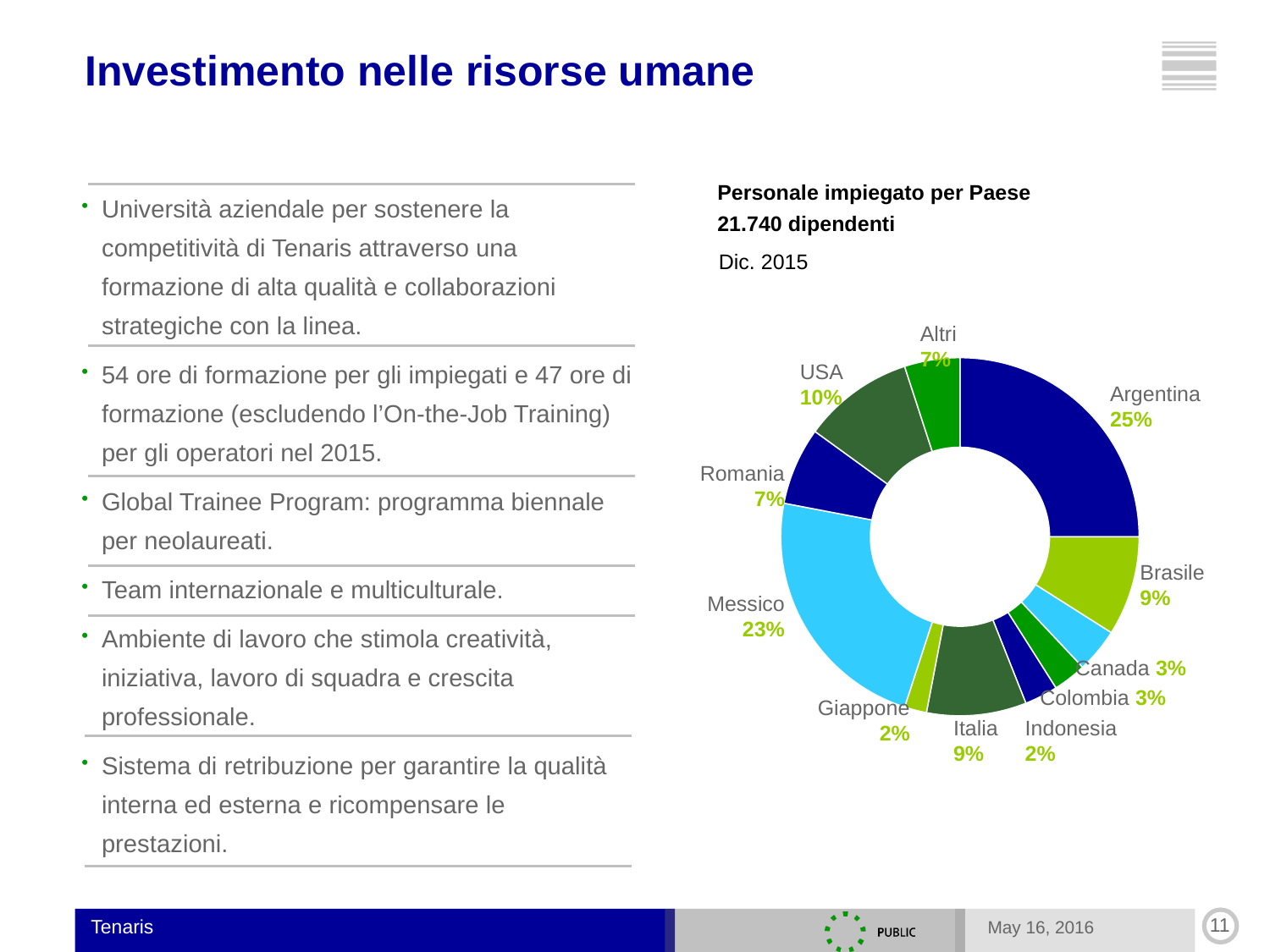

Investimento nelle risorse umane
Personale impiegato per Paese
21.740 dipendenti
Dic. 2015
Altri
7%

### Chart

| Category | Sales |
|---|---|
|  | 25.0 |
|  | 9.0 |
|  | 4.0 |
|  | 3.0 |
|  | 3.0 |
|  | 9.0 |
|  | 2.0 |
|  | 23.0 |
|  | 7.0 |
|  | 10.0 |
|  | 5.0 |
|  | None |
|  | None |
|  | None |
USA
10%
Argentina
25%
Romania
7%
Brasile
9%
Messico
23%
Canada 3%
Colombia 3%
Giappone
2%
Indonesia
2%
Italia
9%
Università aziendale per sostenere la competitività di Tenaris attraverso una formazione di alta qualità e collaborazioni strategiche con la linea.
54 ore di formazione per gli impiegati e 47 ore di formazione (escludendo l’On-the-Job Training) per gli operatori nel 2015.
Global Trainee Program: programma biennale per neolaureati.
Team internazionale e multiculturale.
Ambiente di lavoro che stimola creatività, iniziativa, lavoro di squadra e crescita professionale.
Sistema di retribuzione per garantire la qualità interna ed esterna e ricompensare le prestazioni.